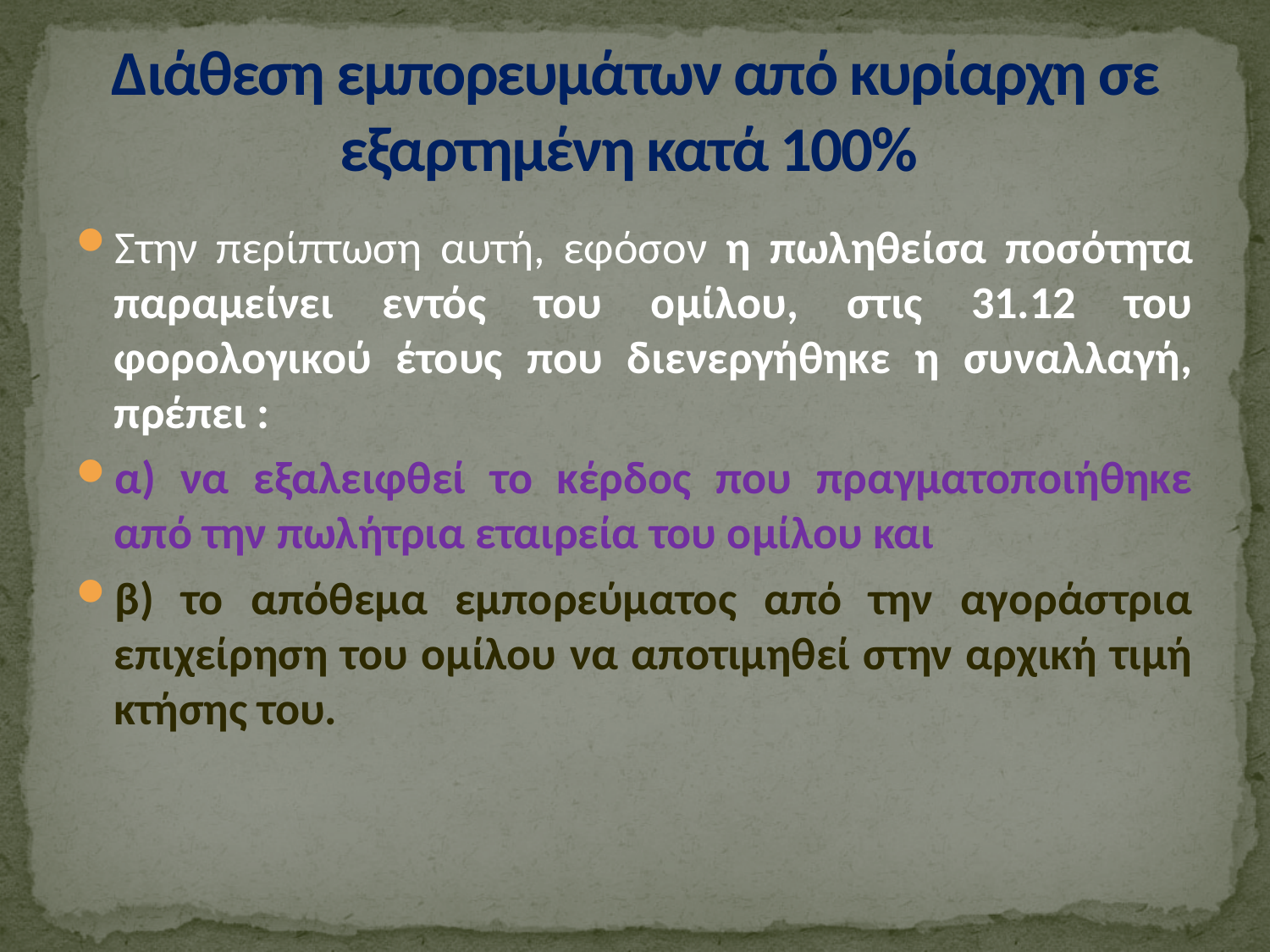

# Διάθεση εμπορευμάτων από κυρίαρχη σε εξαρτημένη κατά 100%
Στην περίπτωση αυτή, εφόσον η πωληθείσα ποσότητα παραμείνει εντός του ομίλου, στις 31.12 του φορολογικού έτους που διενεργήθηκε η συναλλαγή, πρέπει :
α) να εξαλειφθεί το κέρδος που πραγματοποιήθηκε από την πωλήτρια εταιρεία του ομίλου και
β) το απόθεμα εμπορεύματος από την αγοράστρια επιχείρηση του ομίλου να αποτιμηθεί στην αρχική τιμή κτήσης του.